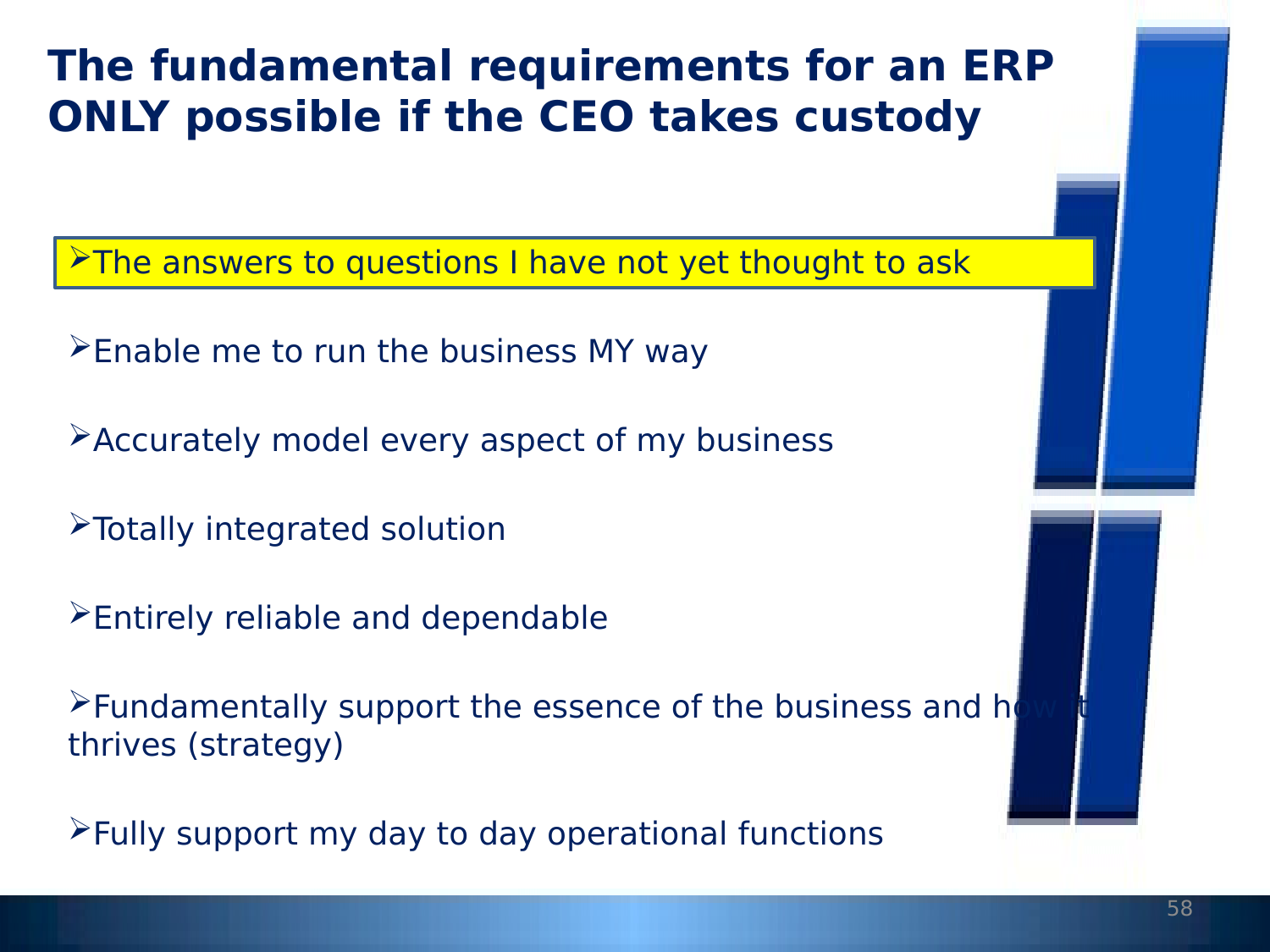

# The fundamental requirements for an ERP ONLY possible if the CEO takes custody
The answers to questions I have not yet thought to ask

Enable me to run the business MY way

Accurately model every aspect of my business

Totally integrated solution

Entirely reliable and dependable

Fundamentally support the essence of the business and how it thrives (strategy)

Fully support my day to day operational functions

58